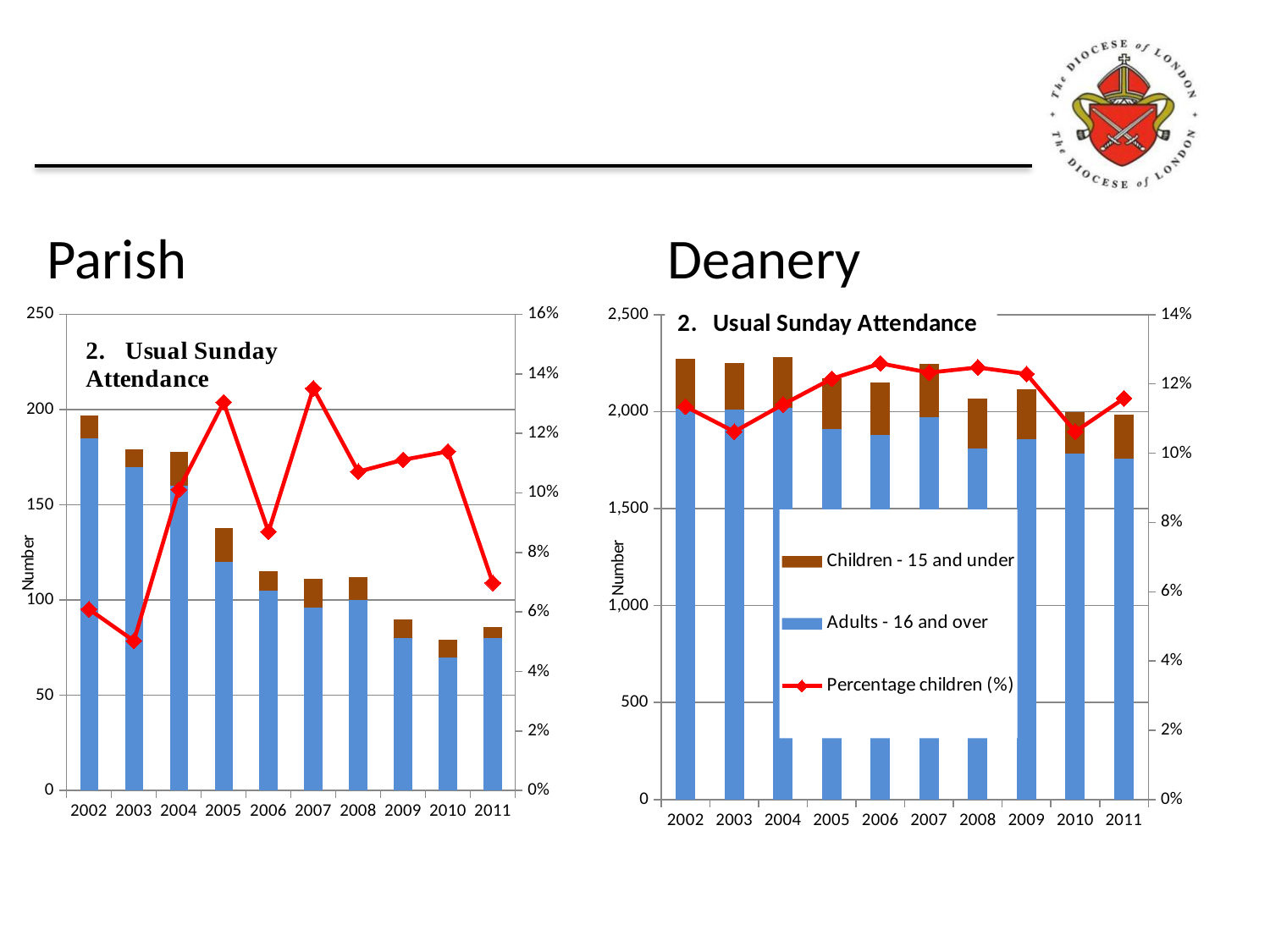

Parish
Deanery

### Chart

| Category | Adults - 16 and over | Children - 15 and under | Percentage children (%) |
|---|---|---|---|
| 2002 | 185.0 | 12.0 | 0.060913705583756354 |
| 2003 | 170.0 | 9.0 | 0.05027932960893855 |
| 2004 | 160.0 | 18.0 | 0.10112359550561806 |
| 2005 | 120.0 | 18.0 | 0.1304347826086957 |
| 2006 | 105.0 | 10.0 | 0.08695652173913054 |
| 2007 | 96.0 | 15.0 | 0.13513513513513534 |
| 2008 | 100.0 | 12.0 | 0.10714285714285714 |
| 2009 | 80.0 | 10.0 | 0.1111111111111111 |
| 2010 | 70.0 | 9.0 | 0.11392405063291147 |
| 2011 | 80.0 | 6.0 | 0.0697674418604652 |

### Chart

| Category | Adults - 16 and over | Children - 15 and under | Percentage children (%) |
|---|---|---|---|
| 2002 | 2016.0 | 258.0 | 0.1134564643799471 |
| 2003 | 2011.0 | 239.0 | 0.10622222222222244 |
| 2004 | 2019.0 | 260.0 | 0.11408512505484861 |
| 2005 | 1909.0 | 264.0 | 0.1214910262310172 |
| 2006 | 1881.0 | 271.0 | 0.12592936802973978 |
| 2007 | 1970.0 | 277.0 | 0.1232754784156655 |
| 2008 | 1810.0 | 258.0 | 0.12475822050290147 |
| 2009 | 1856.0 | 260.0 | 0.12287334593572778 |
| 2010 | 1784.0 | 212.0 | 0.10621242484969952 |
| 2011 | 1756.0 | 230.0 | 0.11581067472306143 |